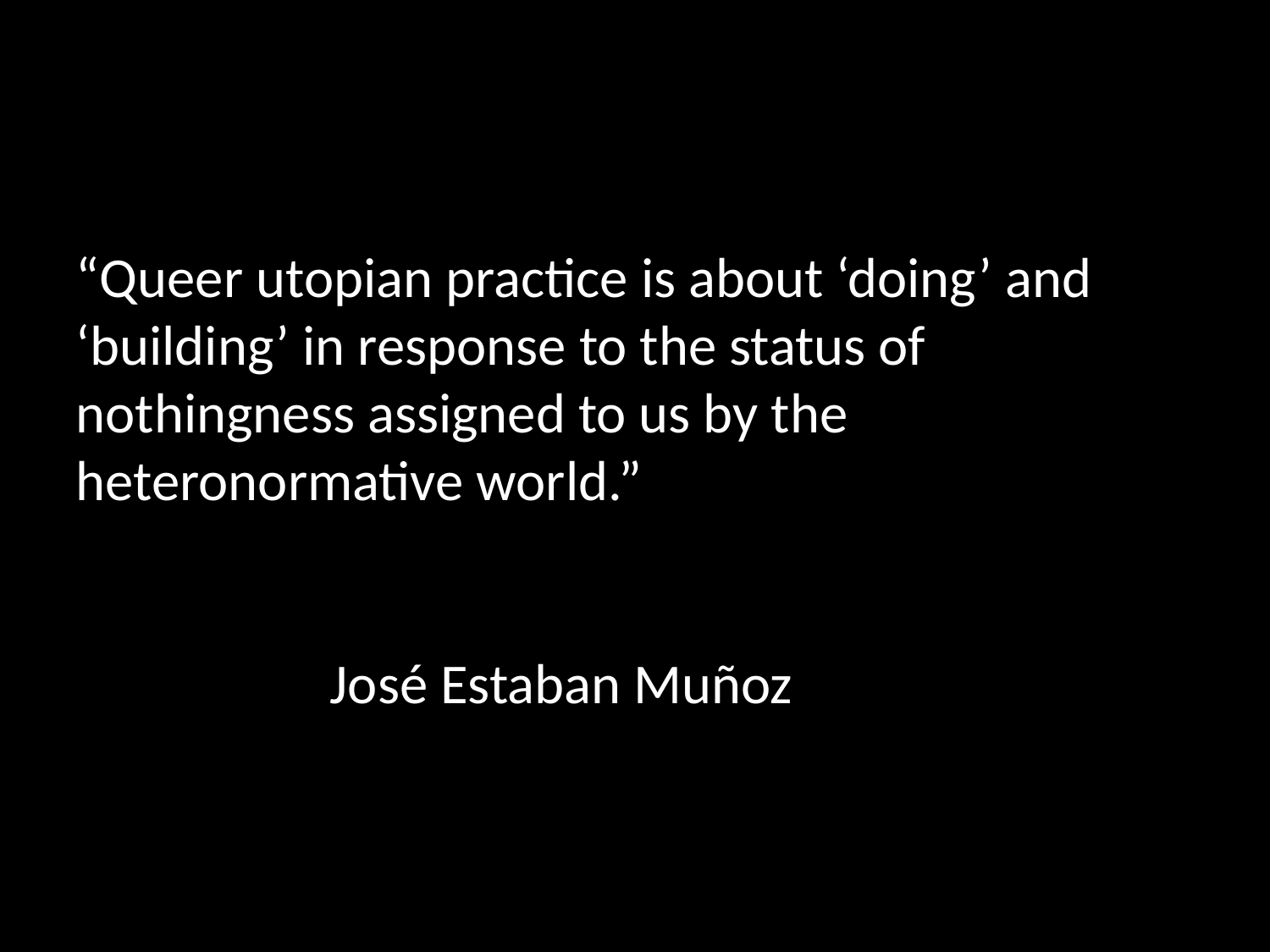

#
“Queer utopian practice is about ‘doing’ and ‘building’ in response to the status of nothingness assigned to us by the heteronormative world.”

										José Estaban Muñoz